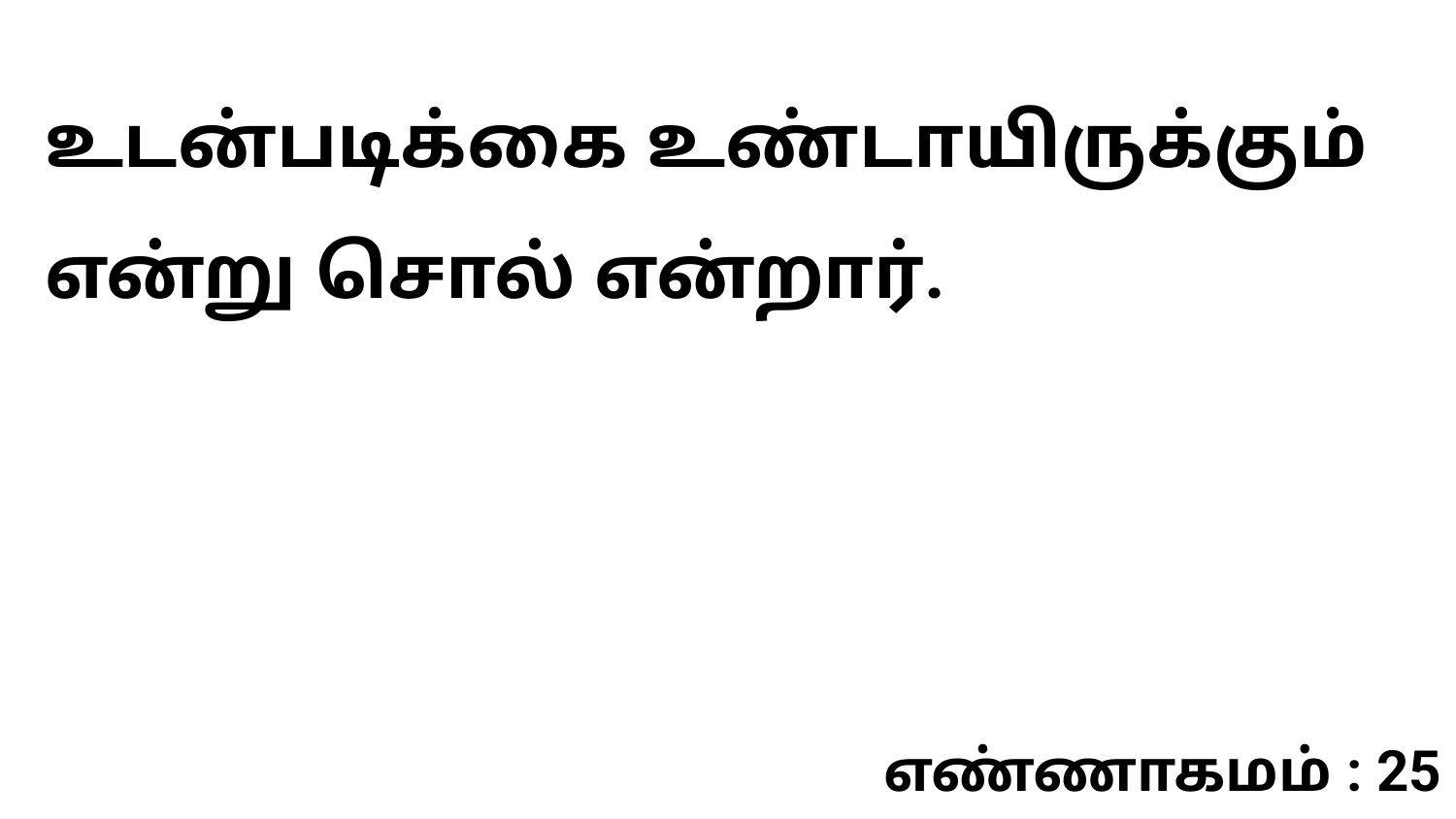

உடன்படிக்கை உண்டாயிருக்கும் என்று சொல் என்றார்.
எண்ணாகமம் : 25